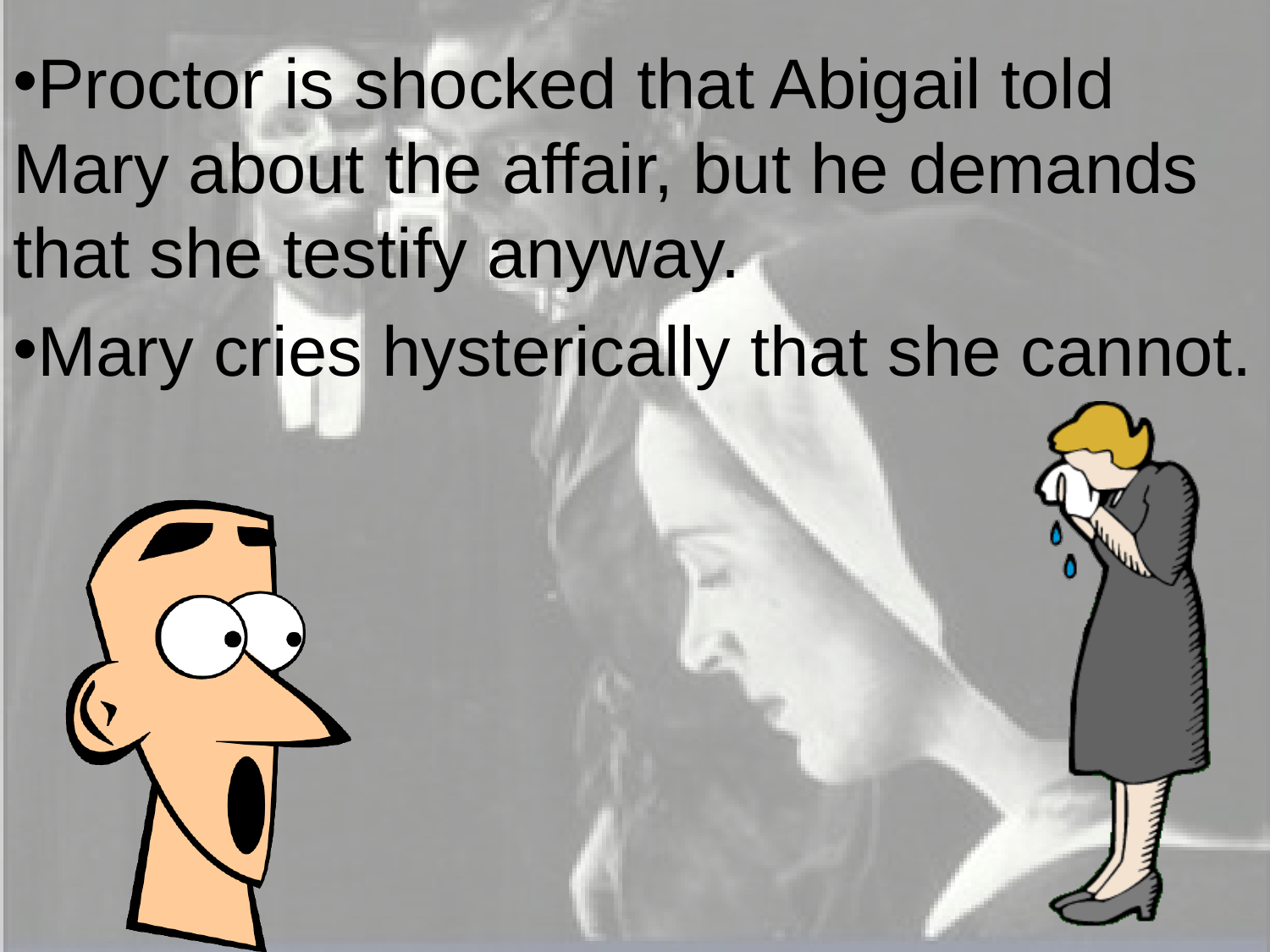

Proctor is shocked that Abigail told Mary about the affair, but he demands that she testify anyway.
Mary cries hysterically that she cannot.